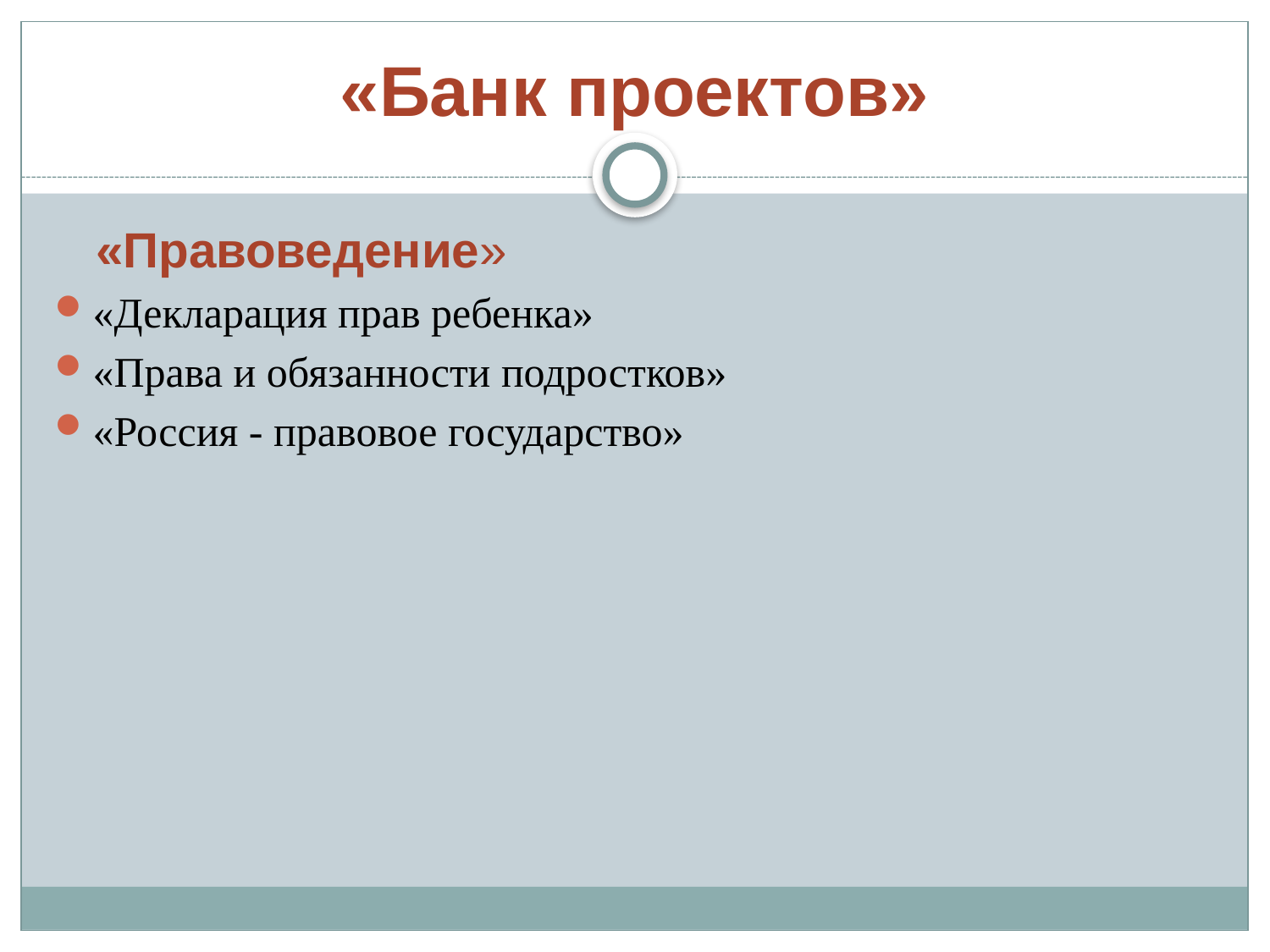

# «Банк проектов»
   «Правоведение»
«Декларация прав ребенка»
«Права и обязанности подростков»
«Россия - правовое государство»